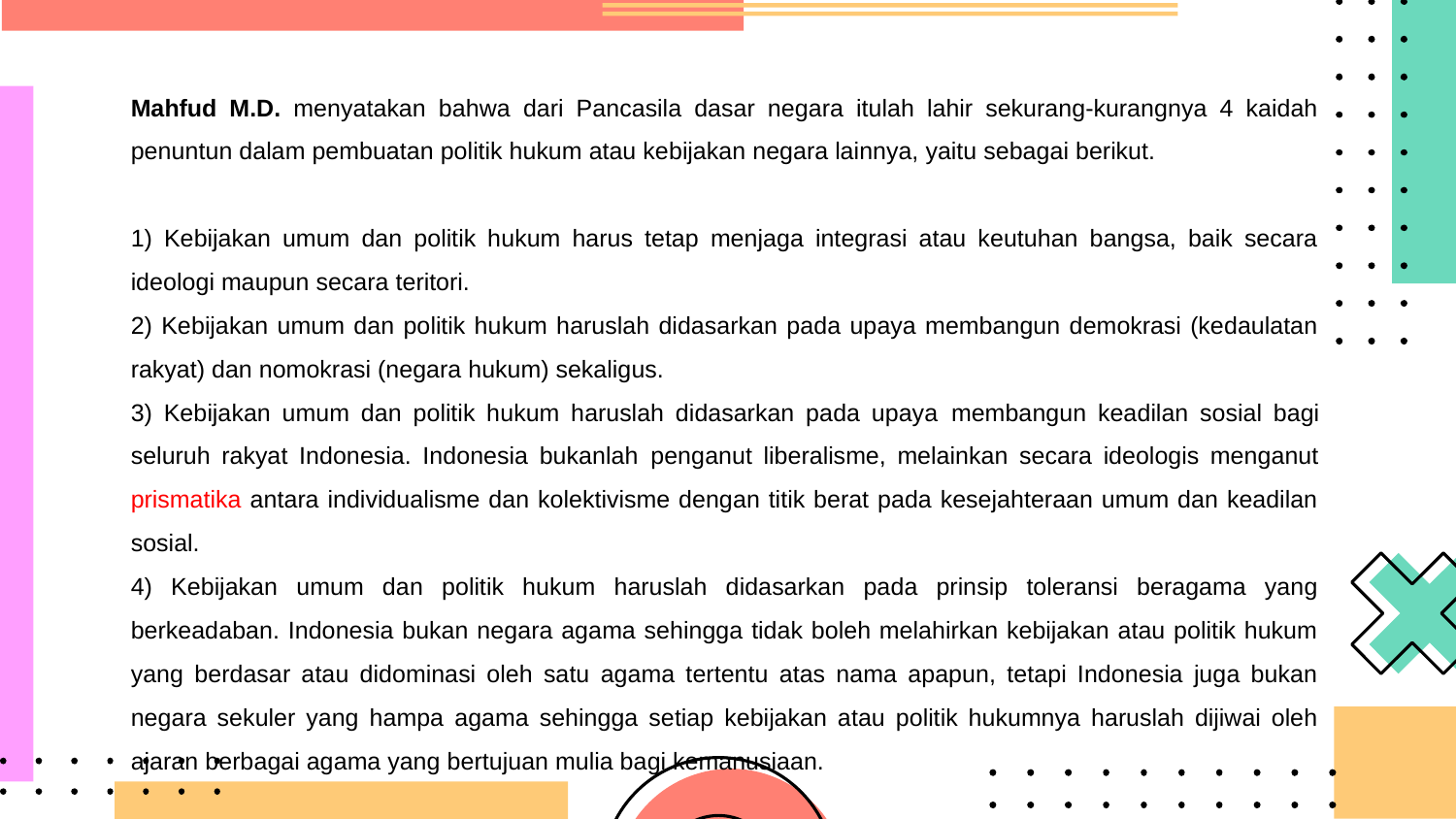

Mahfud M.D. menyatakan bahwa dari Pancasila dasar negara itulah lahir sekurang-kurangnya 4 kaidah penuntun dalam pembuatan politik hukum atau kebijakan negara lainnya, yaitu sebagai berikut.

1) Kebijakan umum dan politik hukum harus tetap menjaga integrasi atau keutuhan bangsa, baik secara ideologi maupun secara teritori.
2) Kebijakan umum dan politik hukum haruslah didasarkan pada upaya membangun demokrasi (kedaulatan rakyat) dan nomokrasi (negara hukum) sekaligus.
3) Kebijakan umum dan politik hukum haruslah didasarkan pada upaya membangun keadilan sosial bagi seluruh rakyat Indonesia. Indonesia bukanlah penganut liberalisme, melainkan secara ideologis menganut prismatika antara individualisme dan kolektivisme dengan titik berat pada kesejahteraan umum dan keadilan sosial.
4) Kebijakan umum dan politik hukum haruslah didasarkan pada prinsip toleransi beragama yang berkeadaban. Indonesia bukan negara agama sehingga tidak boleh melahirkan kebijakan atau politik hukum yang berdasar atau didominasi oleh satu agama tertentu atas nama apapun, tetapi Indonesia juga bukan negara sekuler yang hampa agama sehingga setiap kebijakan atau politik hukumnya haruslah dijiwai oleh ajaran berbagai agama yang bertujuan mulia bagi kemanusiaan.